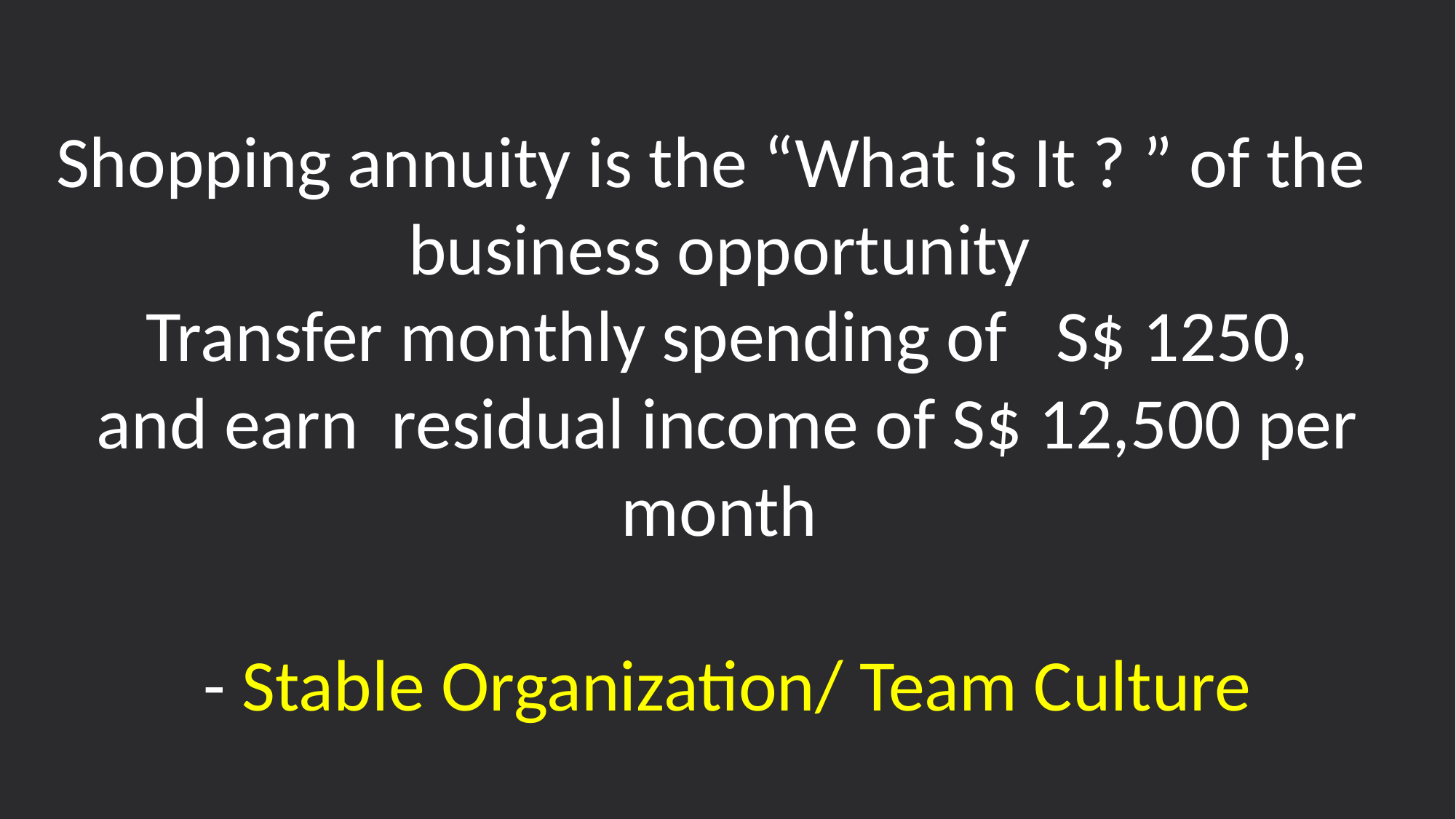

Shopping annuity is the “What is It ? ” of the
business opportunity
Transfer monthly spending of   S$ 1250,
and earn  residual income of S$ 12,500 per month

- Stable Organization/ Team Culture